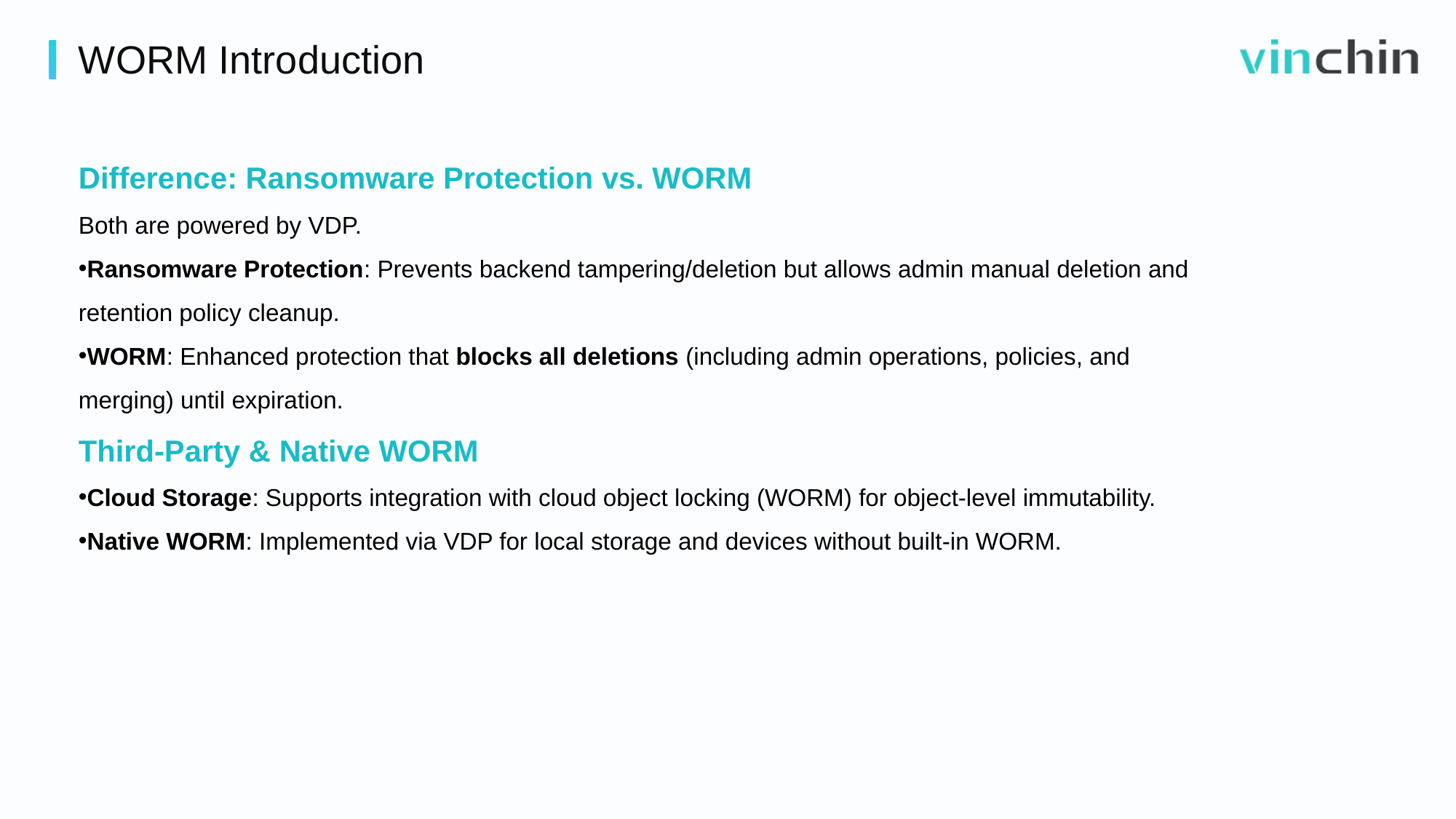

WORM Introduction

Difference: Ransomware Protection vs. WORM
Both are powered by VDP.
Ransomware Protection: Prevents backend tampering/deletion but allows admin manual deletion and retention policy cleanup.
WORM: Enhanced protection that blocks all deletions (including admin operations, policies, and merging) until expiration.
Third-Party & Native WORM
Cloud Storage: Supports integration with cloud object locking (WORM) for object-level immutability.
Native WORM: Implemented via VDP for local storage and devices without built-in WORM.